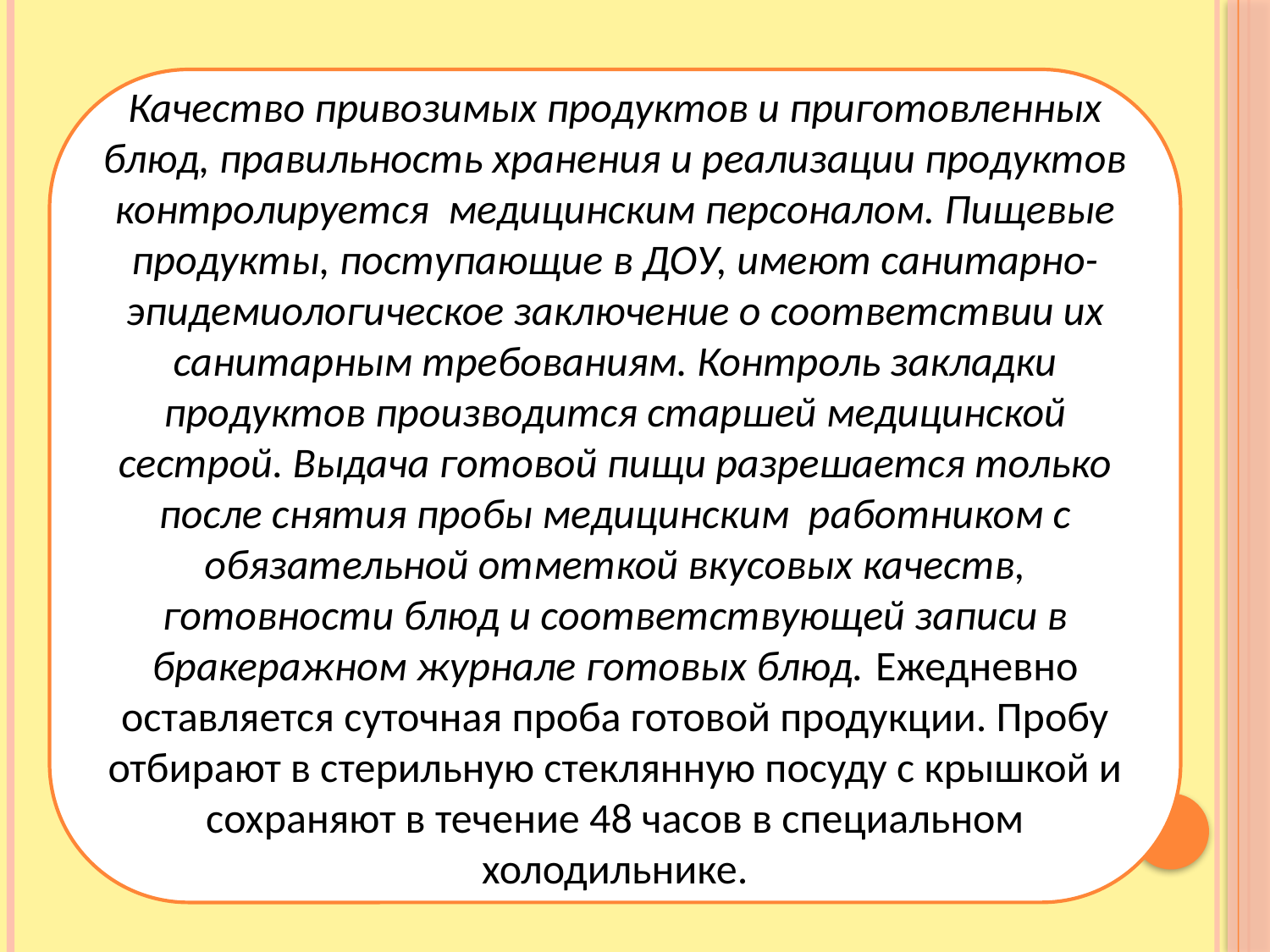

Качество привозимых продуктов и приготовленных блюд, правильность хранения и реализации продуктов контролируется  медицинским персоналом. Пищевые продукты, поступающие в ДОУ, имеют санитарно-эпидемиологическое заключение о соответствии их санитарным требованиям. Контроль закладки продуктов производится старшей медицинской сестрой. Выдача готовой пищи разрешается только после снятия пробы медицинским  работником с обязательной отметкой вкусовых качеств, готовности блюд и соответствующей записи в бракеражном журнале готовых блюд. Ежедневно оставляется суточная проба готовой продукции. Пробу отбирают в стерильную стеклянную посуду с крышкой и сохраняют в течение 48 часов в специальном холодильнике.